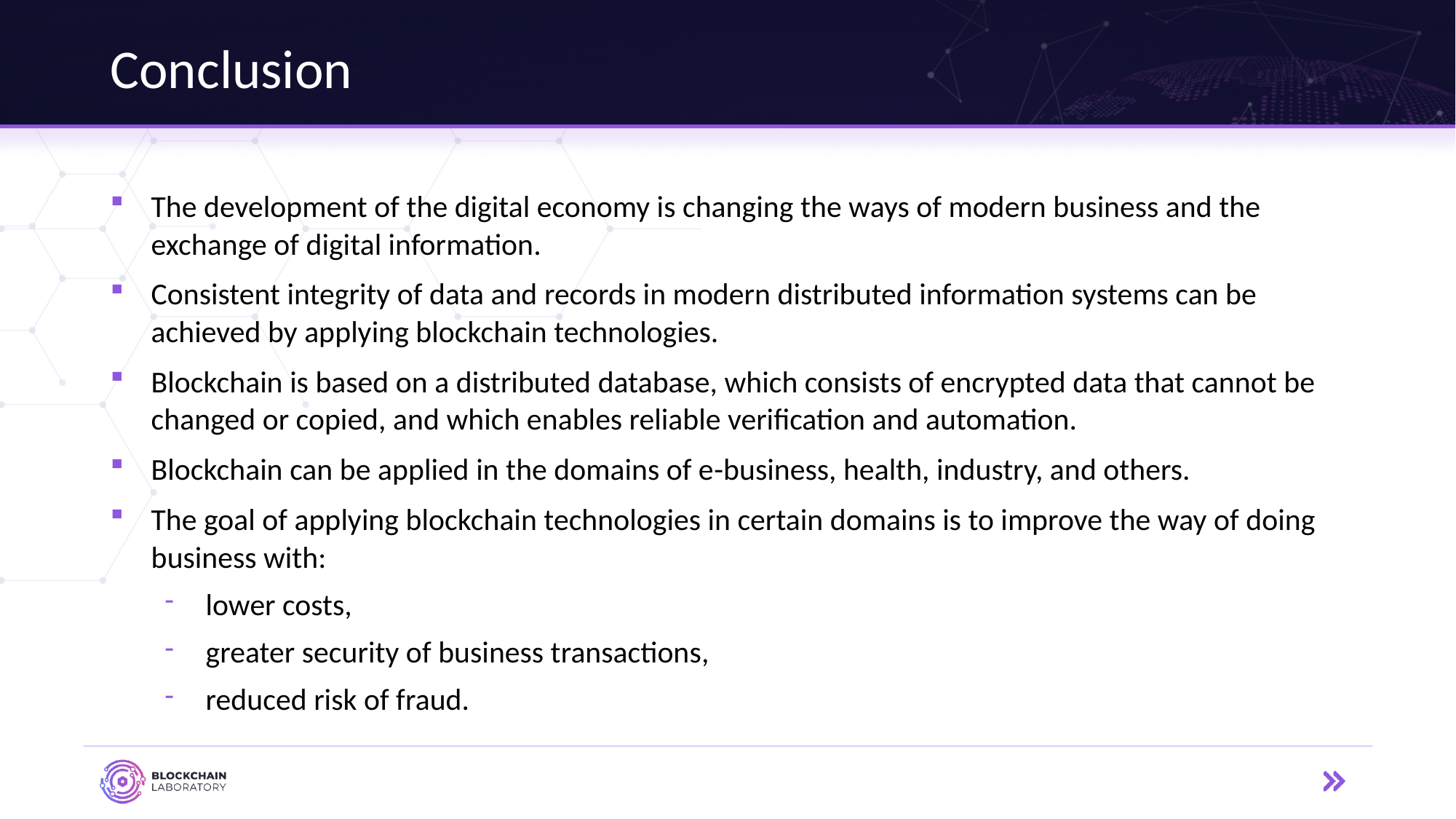

# Conclusion
The development of the digital economy is changing the ways of modern business and the exchange of digital information.
Consistent integrity of data and records in modern distributed information systems can be achieved by applying blockchain technologies.
Blockchain is based on a distributed database, which consists of encrypted data that cannot be changed or copied, and which enables reliable verification and automation.
Blockchain can be applied in the domains of e-business, health, industry, and others.
The goal of applying blockchain technologies in certain domains is to improve the way of doing business with:
lower costs,
greater security of business transactions,
reduced risk of fraud.